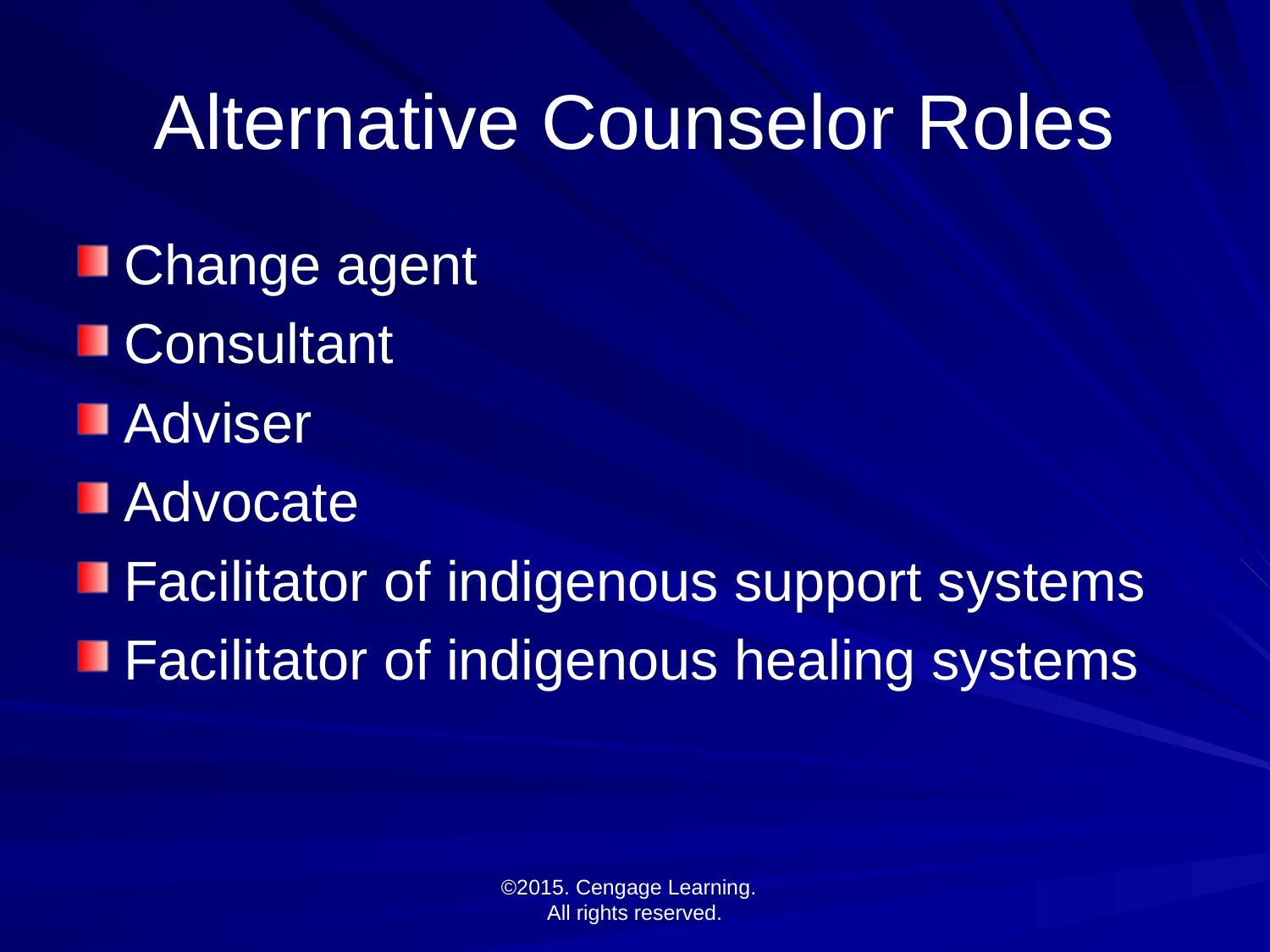

# Alternative Counselor Roles
Change agent
Consultant
Adviser
Advocate
Facilitator of indigenous support systems
Facilitator of indigenous healing systems
©2015. Cengage Learning.
All rights reserved.